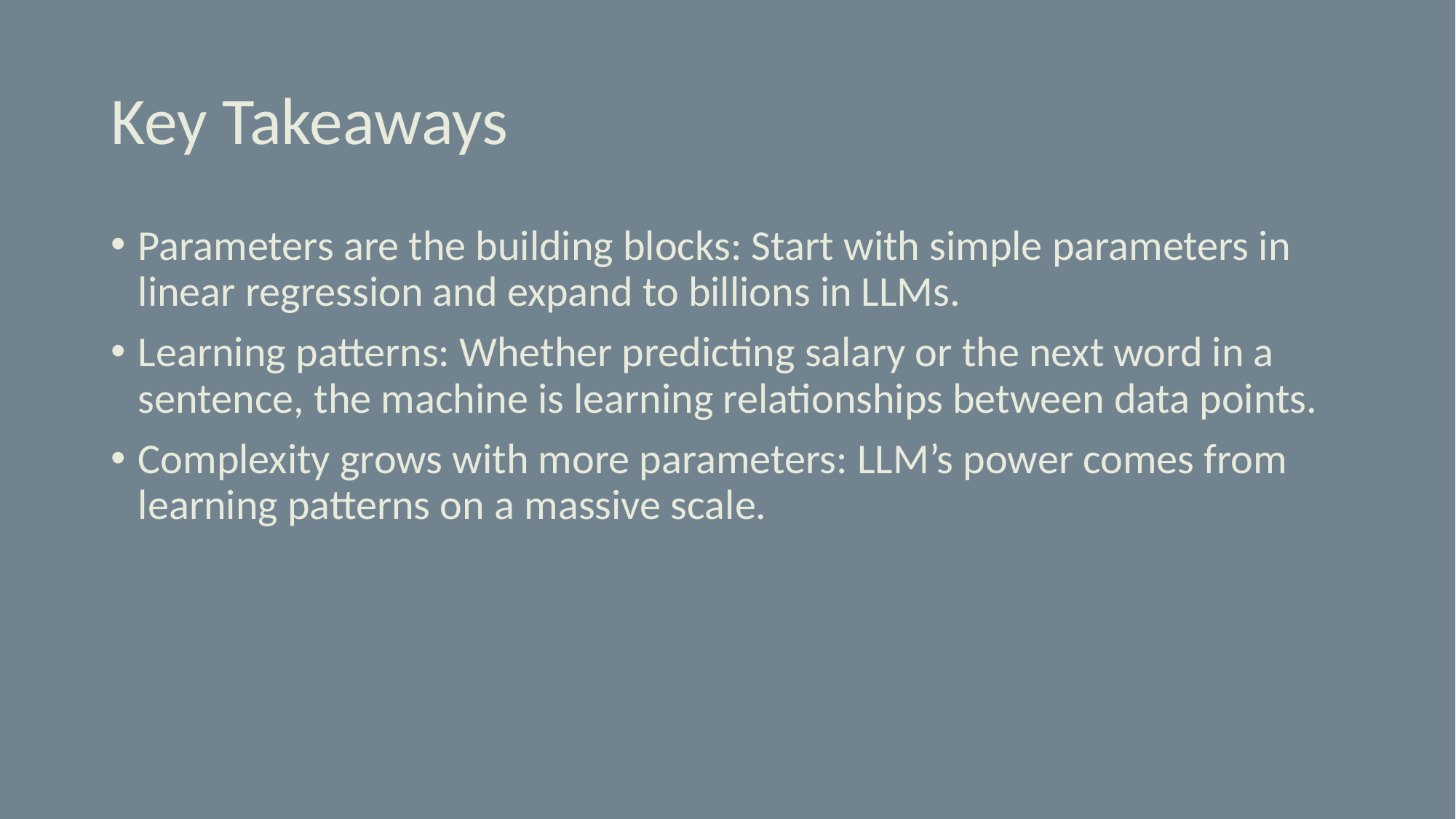

# Key Takeaways
Parameters are the building blocks: Start with simple parameters in linear regression and expand to billions in LLMs.
Learning patterns: Whether predicting salary or the next word in a sentence, the machine is learning relationships between data points.
Complexity grows with more parameters: LLM’s power comes from learning patterns on a massive scale.